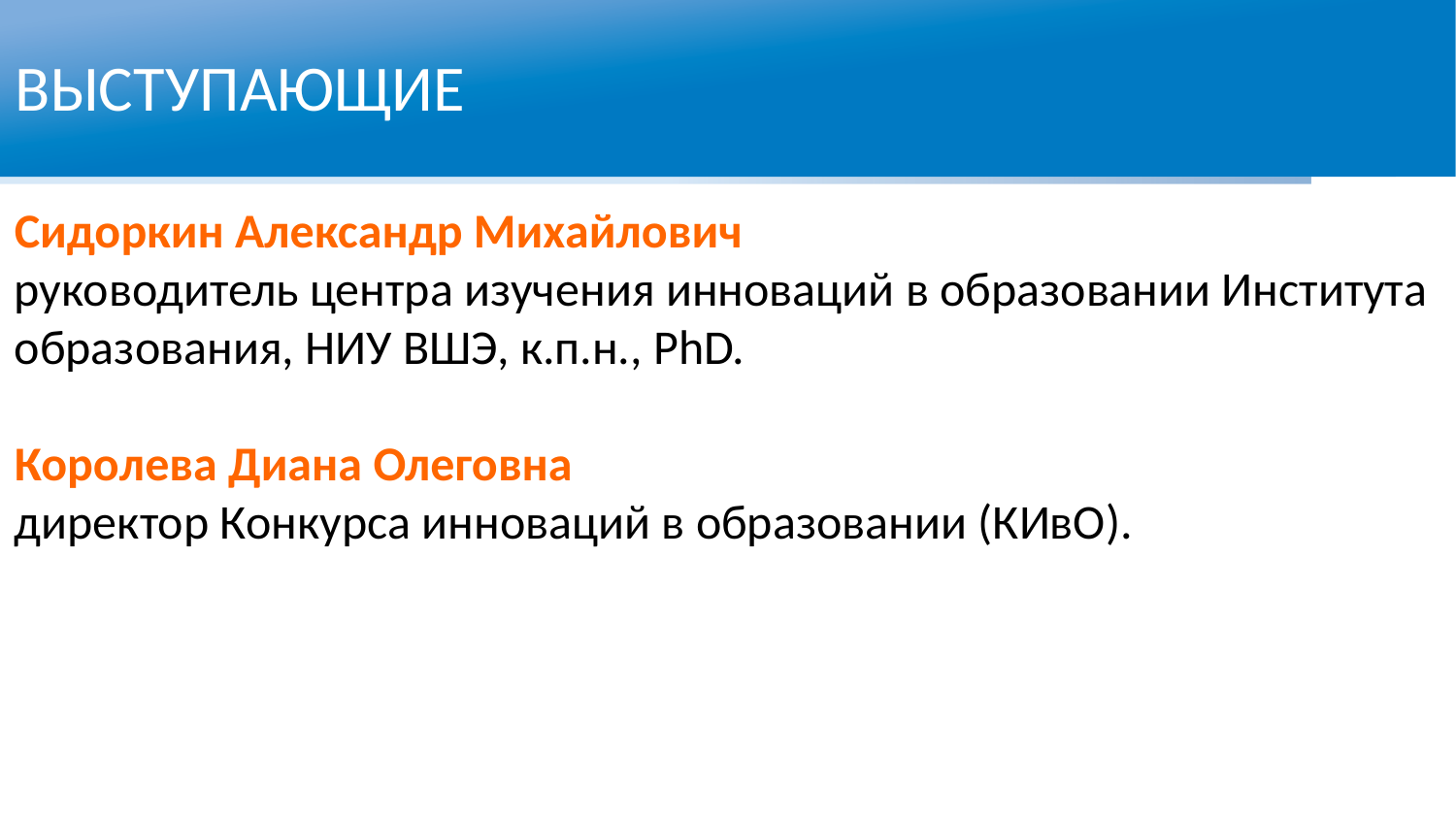

ВЫСТУПАЮЩИЕ
Сидоркин Александр Михайлович
руководитель центра изучения инноваций в образовании Института образования, НИУ ВШЭ, к.п.н., PhD.

Королева Диана Олеговна
директор Конкурса инноваций в образовании (КИвО).